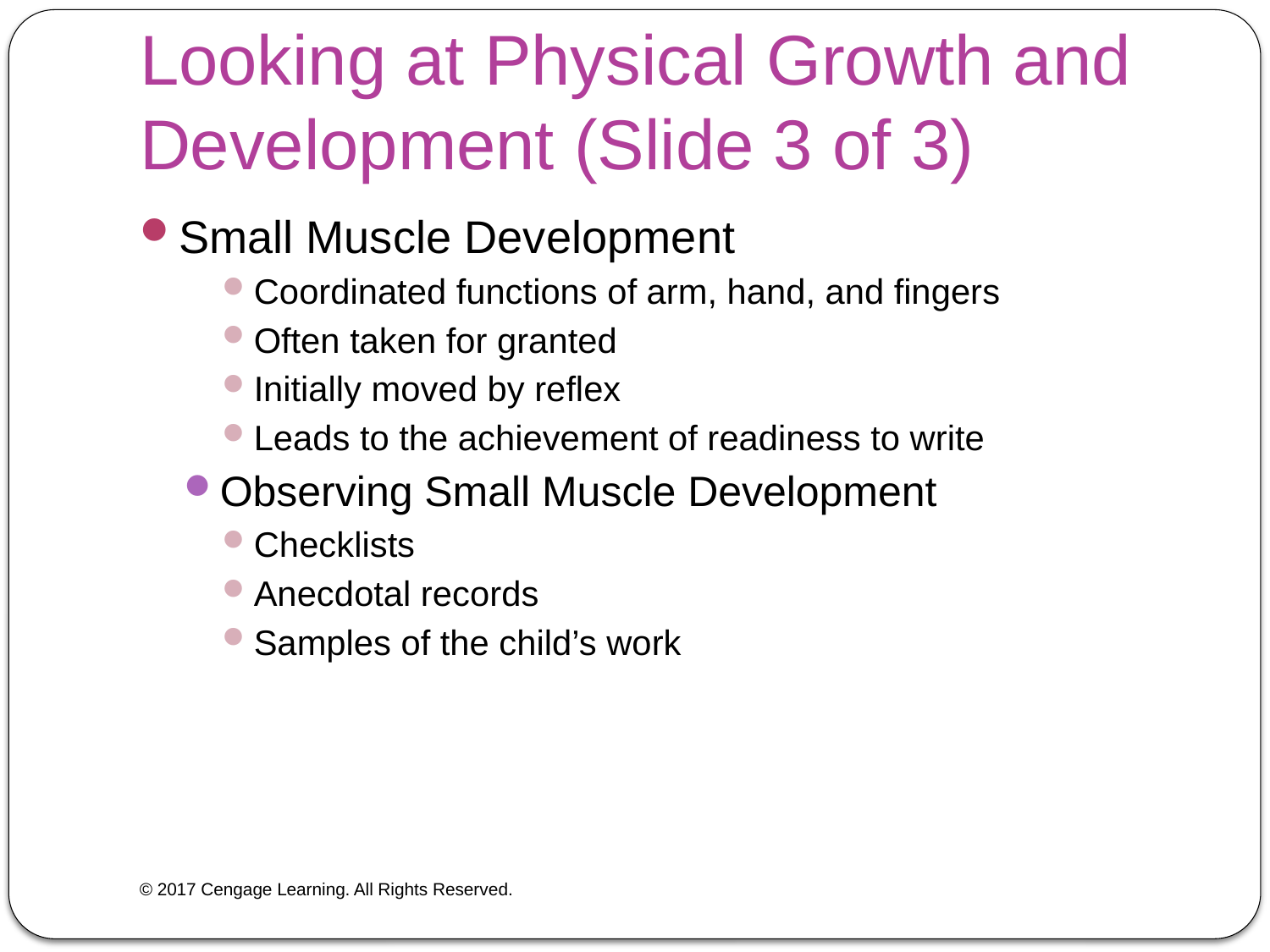

# Looking at Physical Growth and Development (Slide 3 of 3)
Small Muscle Development
Coordinated functions of arm, hand, and fingers
Often taken for granted
Initially moved by reflex
Leads to the achievement of readiness to write
Observing Small Muscle Development
Checklists
Anecdotal records
Samples of the child’s work
© 2017 Cengage Learning. All Rights Reserved.